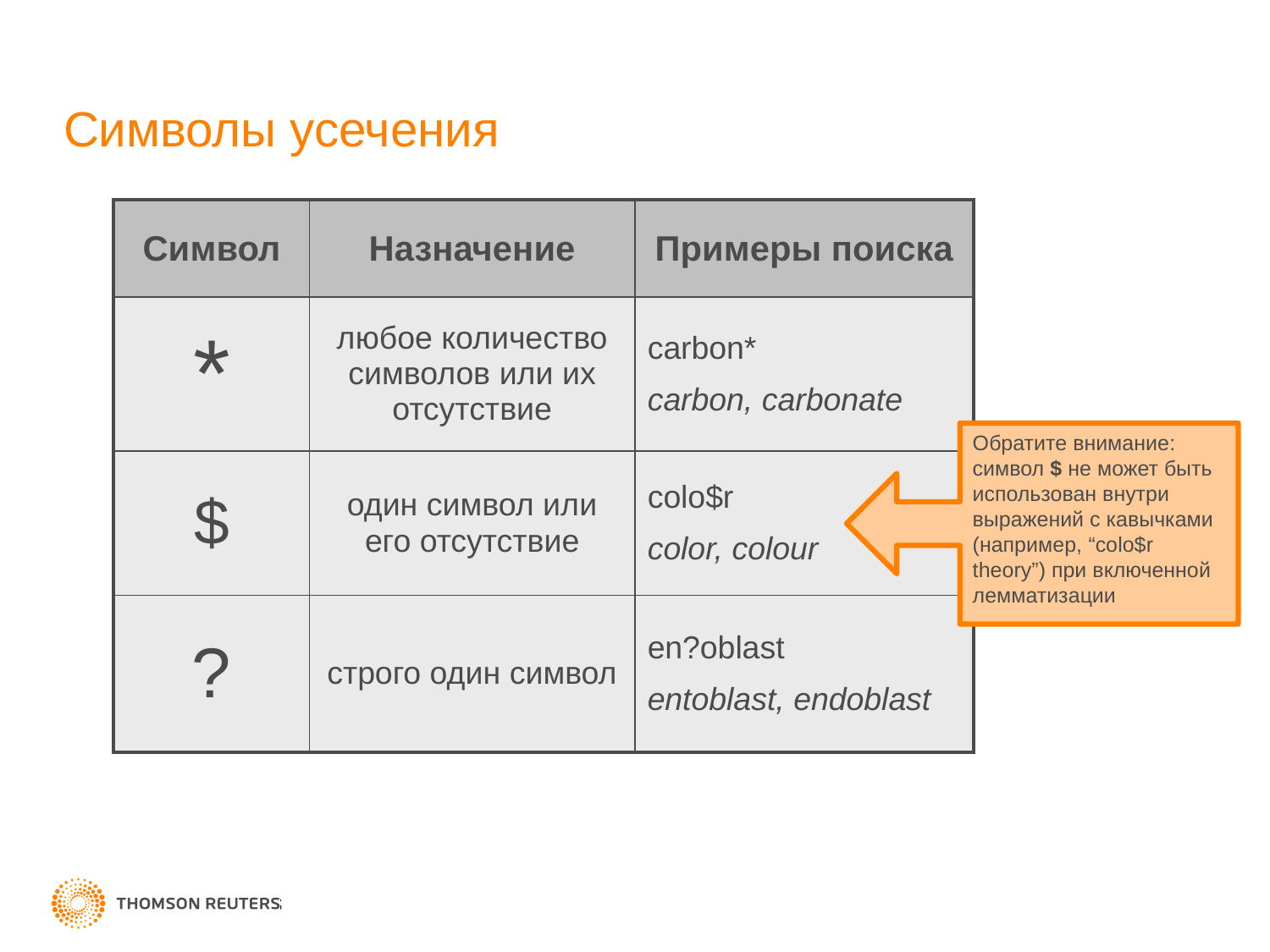

# Символы усечения
| Символ | Назначение | Примеры поиска |
| --- | --- | --- |
| \* | любое количество символов или их отсутствие | carbon\* carbon, carbonate |
| $ | один символ или его отсутствие | colo$r color, colour |
| ? | строго один символ | en?oblast entoblast, endoblast |
Обратите внимание: символ $ не может быть использован внутри выражений с кавычками (например, “colo$r theory”) при включенной лемматизации